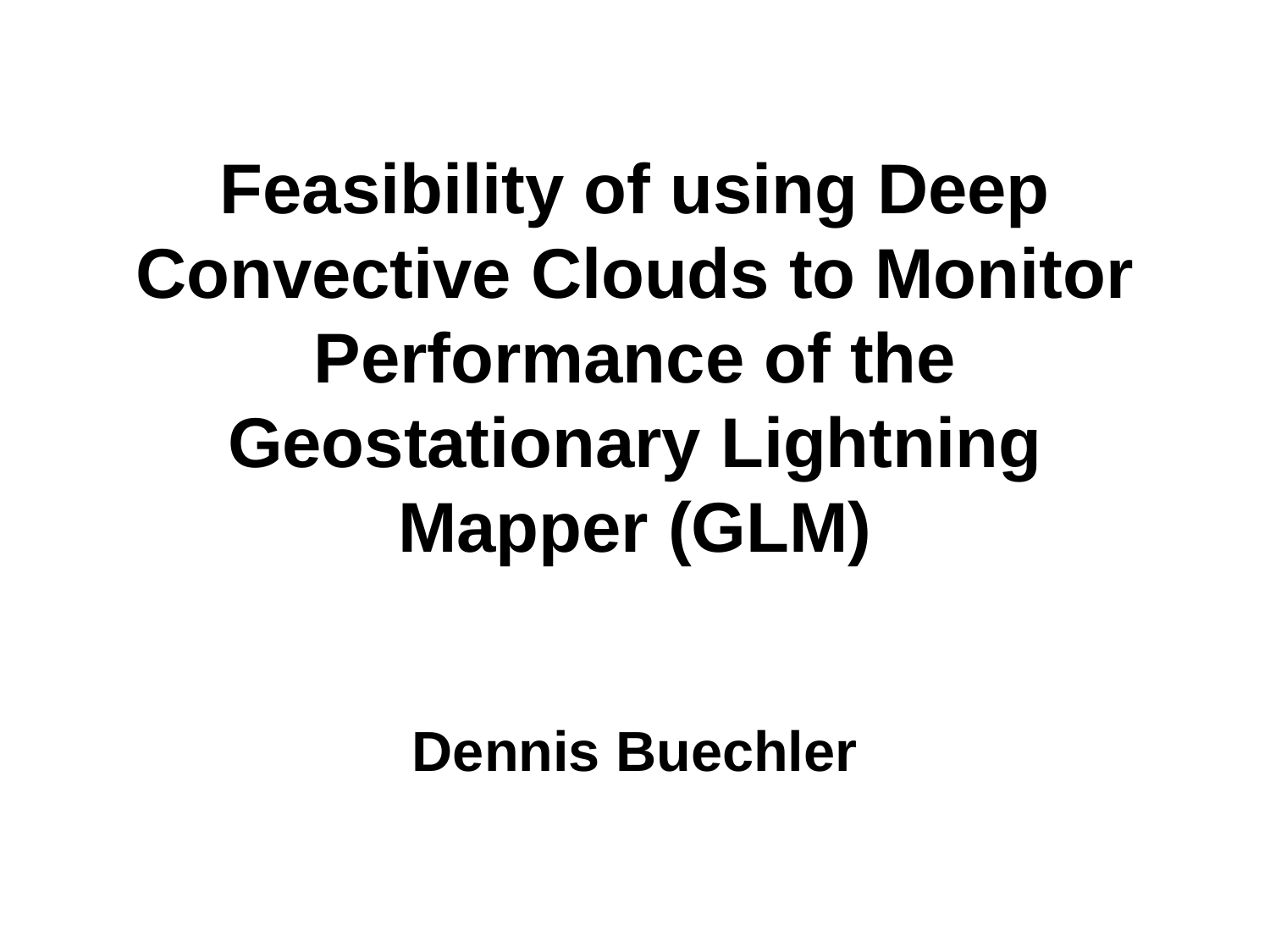

# Feasibility of using Deep Convective Clouds to Monitor Performance of the Geostationary Lightning Mapper (GLM)
Dennis Buechler